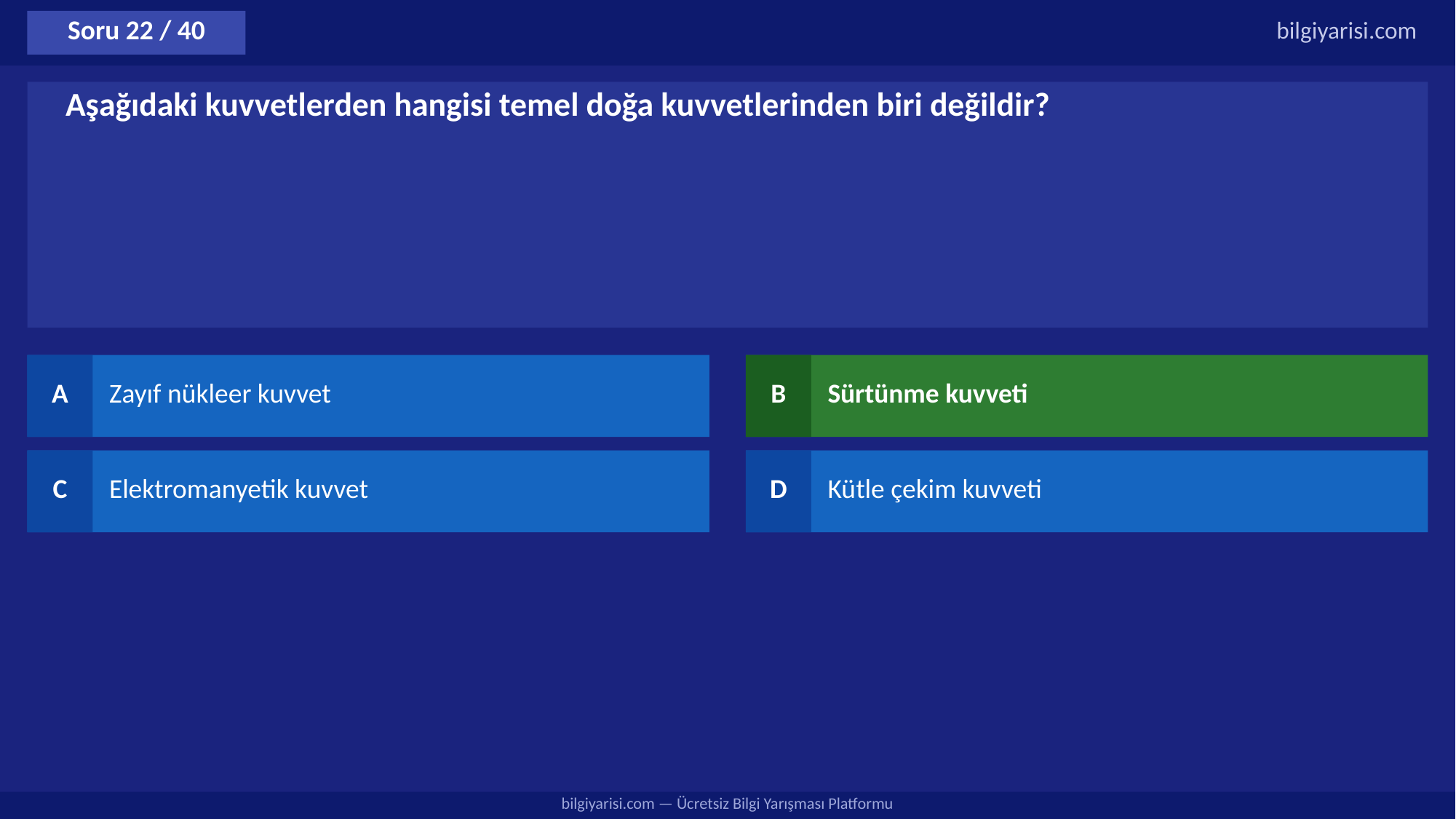

Soru 22 / 40
bilgiyarisi.com

Aşağıdaki kuvvetlerden hangisi temel doğa kuvvetlerinden biri değildir?

A
Zayıf nükleer kuvvet

B
Sürtünme kuvveti

C
Elektromanyetik kuvvet

D
Kütle çekim kuvveti
bilgiyarisi.com — Ücretsiz Bilgi Yarışması Platformu